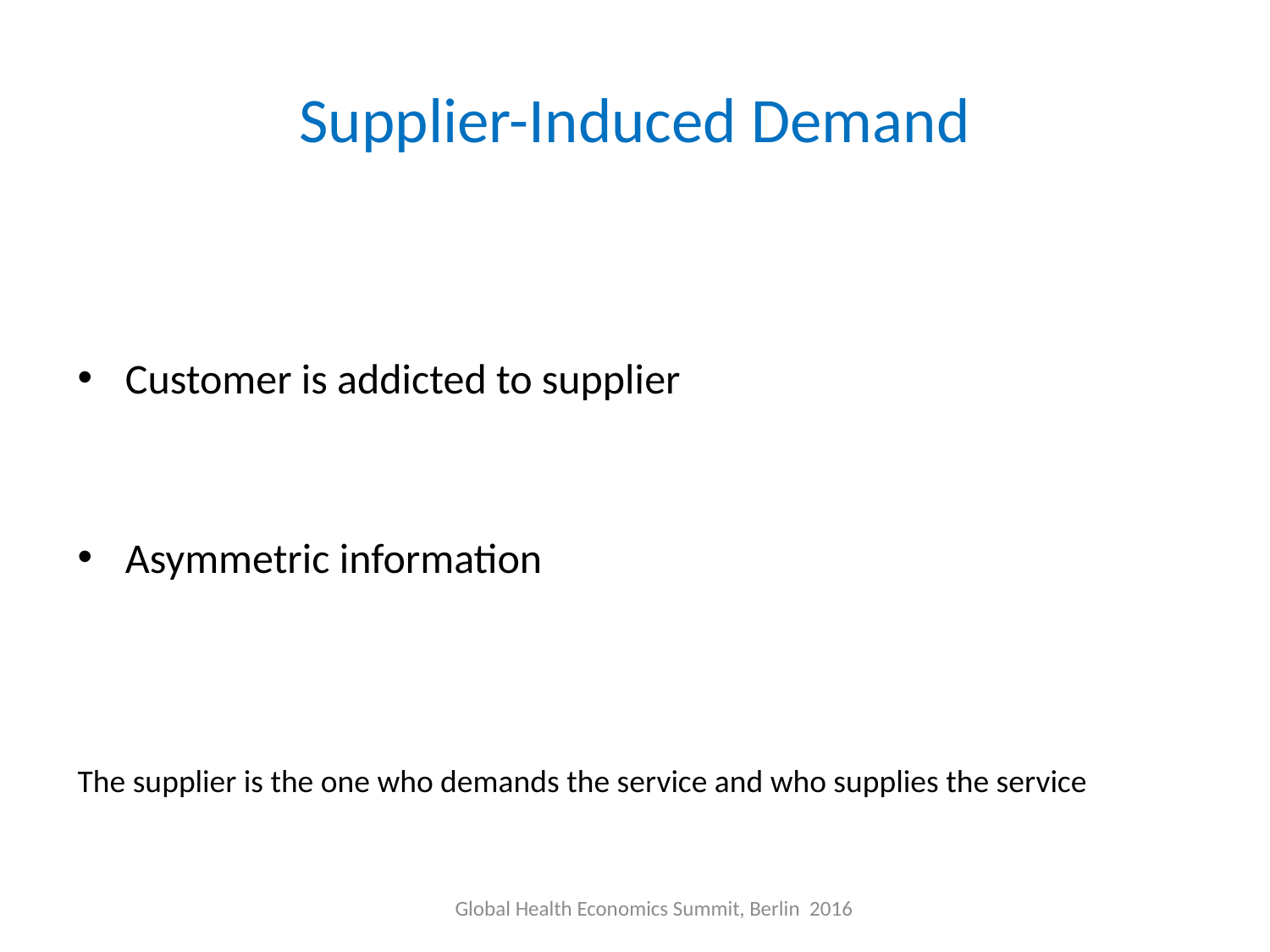

# Supplier-Induced Demand

Customer is addicted to supplier

Asymmetric information

The supplier is the one who demands the service and who supplies the service

Global Health Economics Summit, Berlin  2016